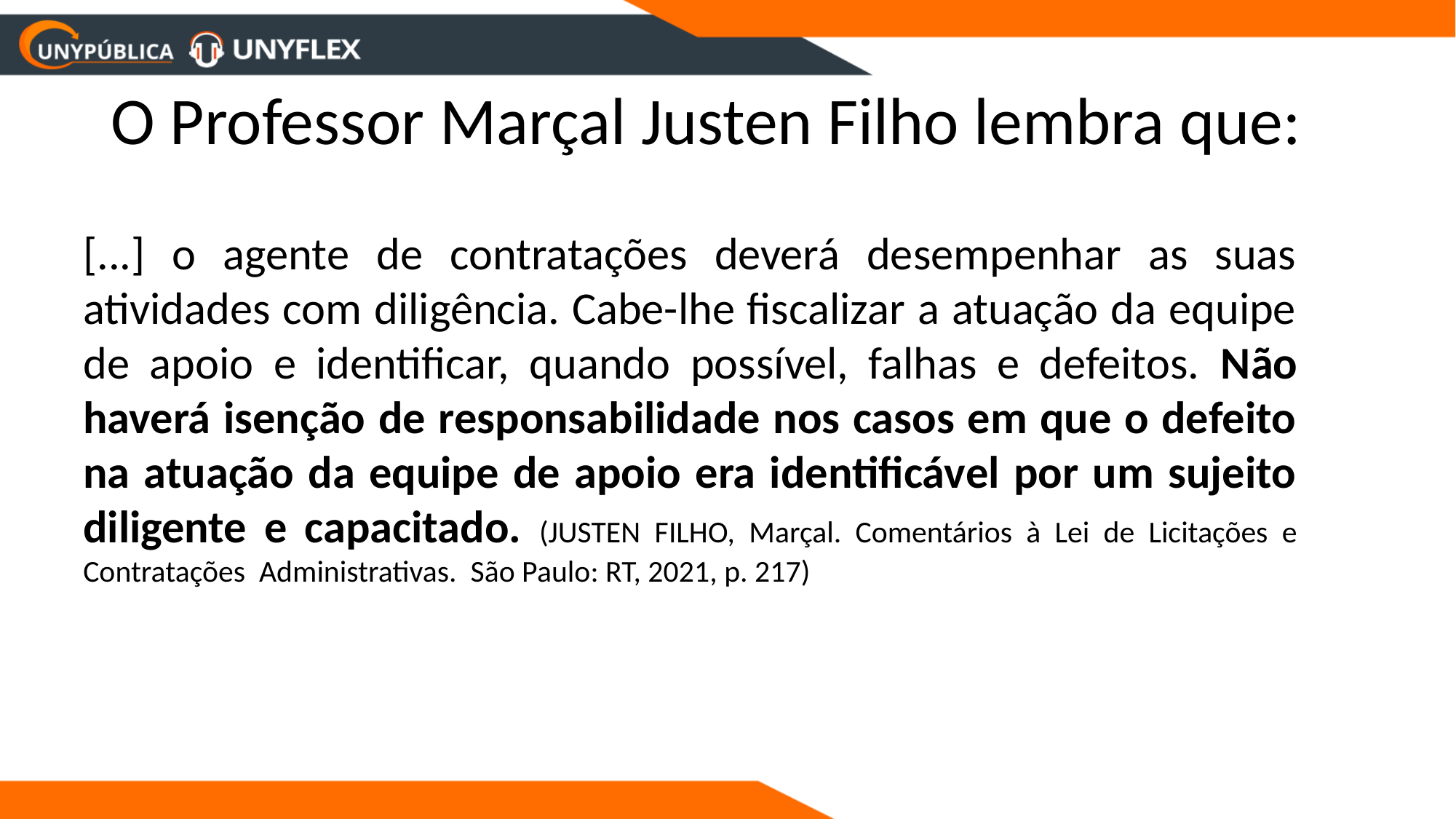

# O Professor Marçal Justen Filho lembra que:

[...] o agente de contratações deverá desempenhar as suas atividades com diligência. Cabe-lhe fiscalizar a atuação da equipe de apoio e identificar, quando possível, falhas e defeitos. Não haverá isenção de responsabilidade nos casos em que o defeito na atuação da equipe de apoio era identificável por um sujeito diligente e capacitado. (JUSTEN FILHO, Marçal. Comentários à Lei de Licitações e Contratações  Administrativas.  São Paulo: RT, 2021, p. 217)